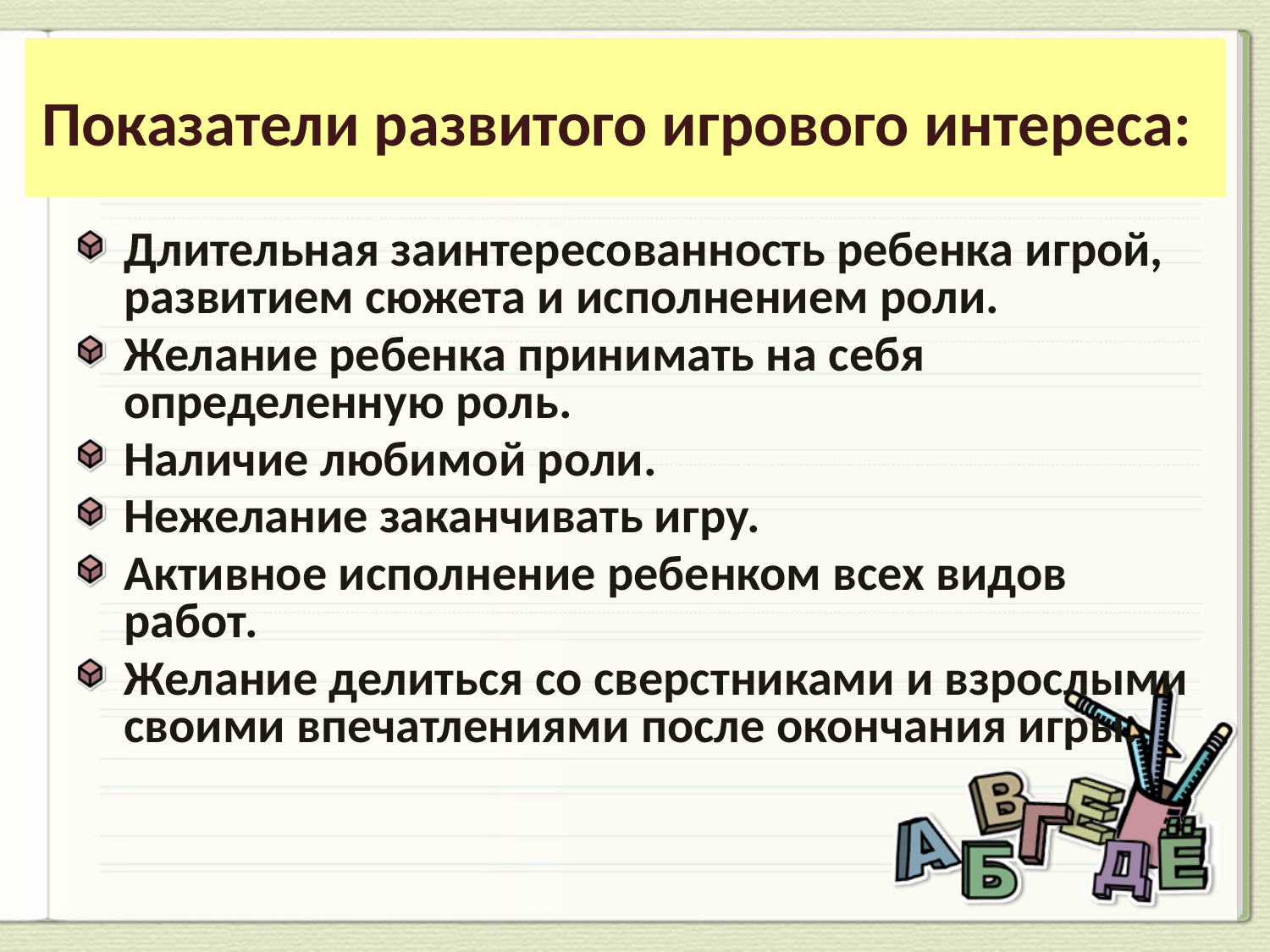

Показатели развитого игрового интереса:
Длительная заинтересованность ребенка игрой, развитием сюжета и исполнением роли.
Желание ребенка принимать на себя определенную роль.
Наличие любимой роли.
Нежелание заканчивать игру.
Активное исполнение ребенком всех видов работ.
Желание делиться со сверстниками и взрослыми своими впечатлениями после окончания игры.